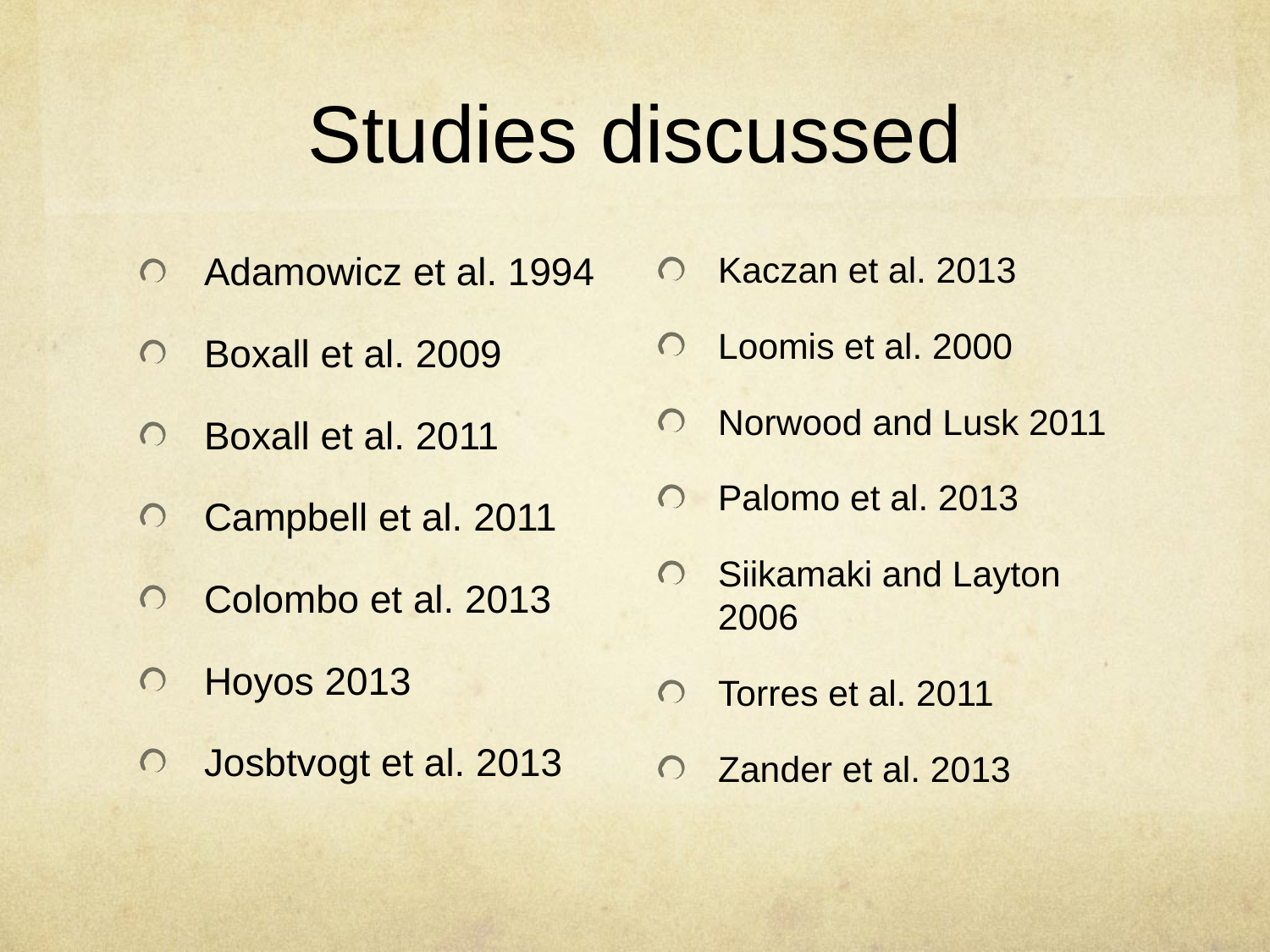

# Studies discussed
Adamowicz et al. 1994
Boxall et al. 2009
Boxall et al. 2011
Campbell et al. 2011
Colombo et al. 2013
Hoyos 2013
Josbtvogt et al. 2013

Kaczan et al. 2013
Loomis et al. 2000
Norwood and Lusk 2011
Palomo et al. 2013
Siikamaki and Layton 2006
Torres et al. 2011
Zander et al. 2013